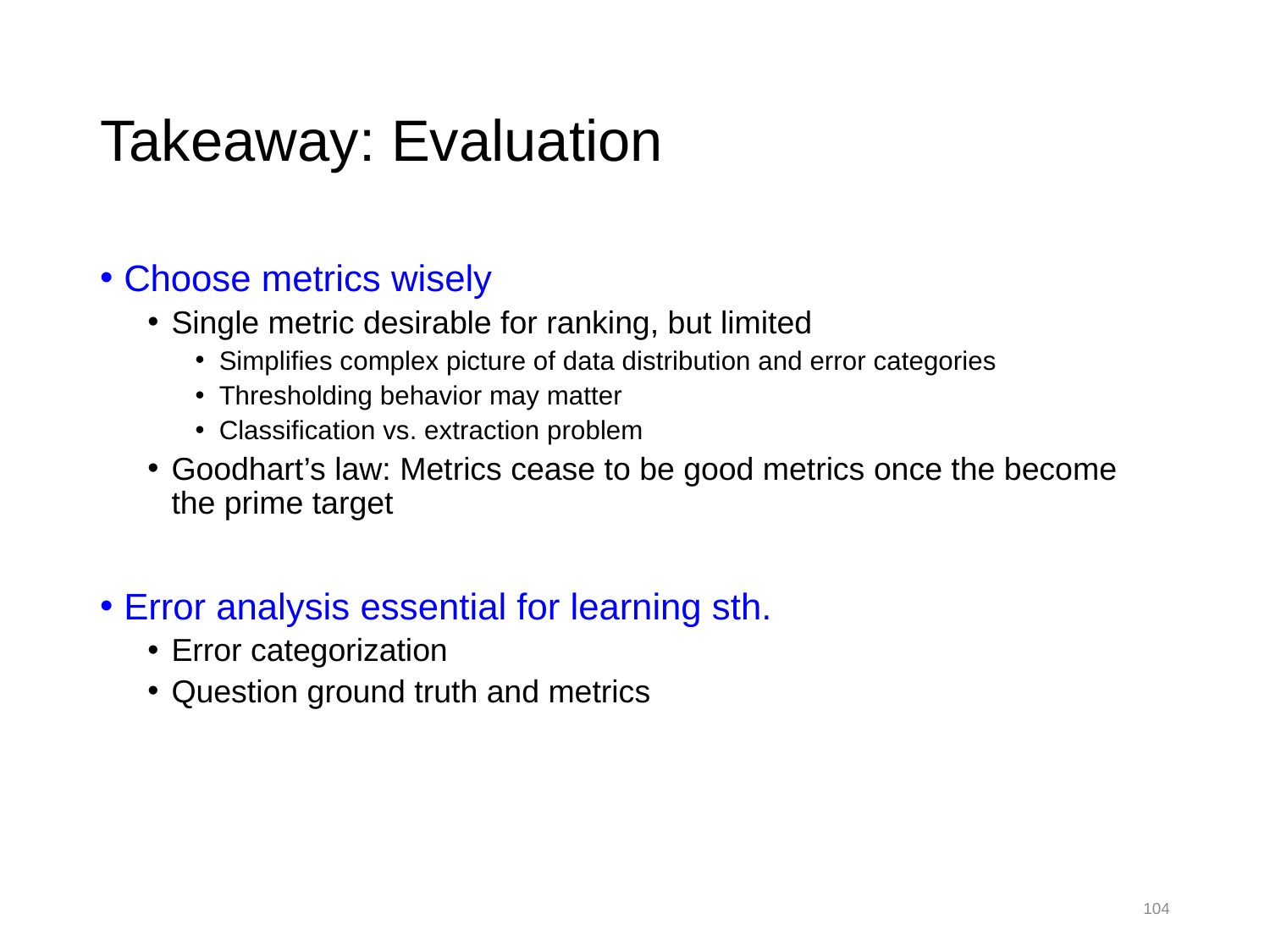

# Takeaway: Evaluation
Choose metrics wisely
Single metric desirable for ranking, but limited
Simplifies complex picture of data distribution and error categories
Thresholding behavior may matter
Classification vs. extraction problem
Goodhart’s law: Metrics cease to be good metrics once the become the prime target

Error analysis essential for learning sth.
Error categorization
Question ground truth and metrics

104